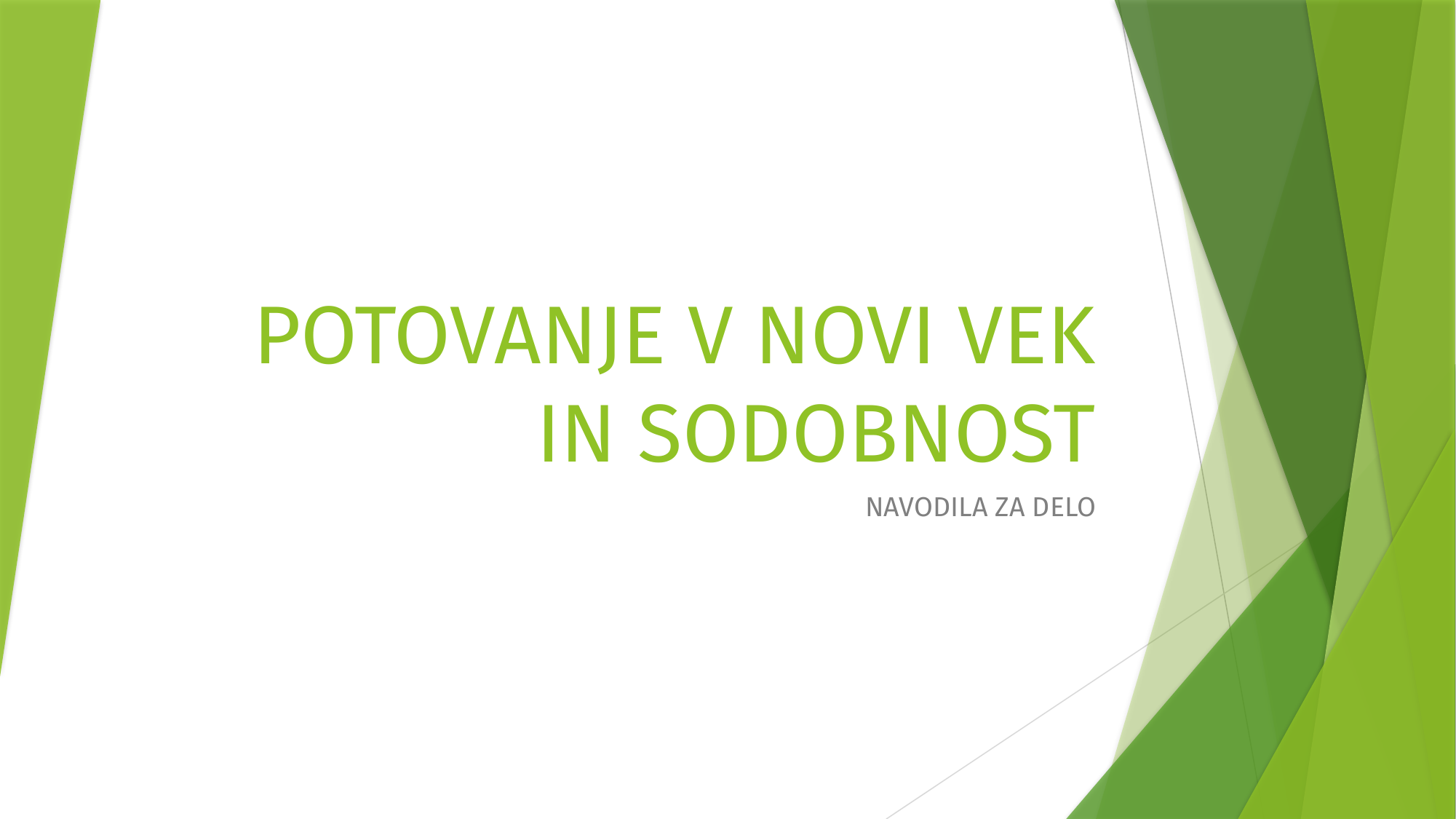

# POTOVANJE V NOVI VEK IN SODOBNOST
NAVODILA ZA DELO